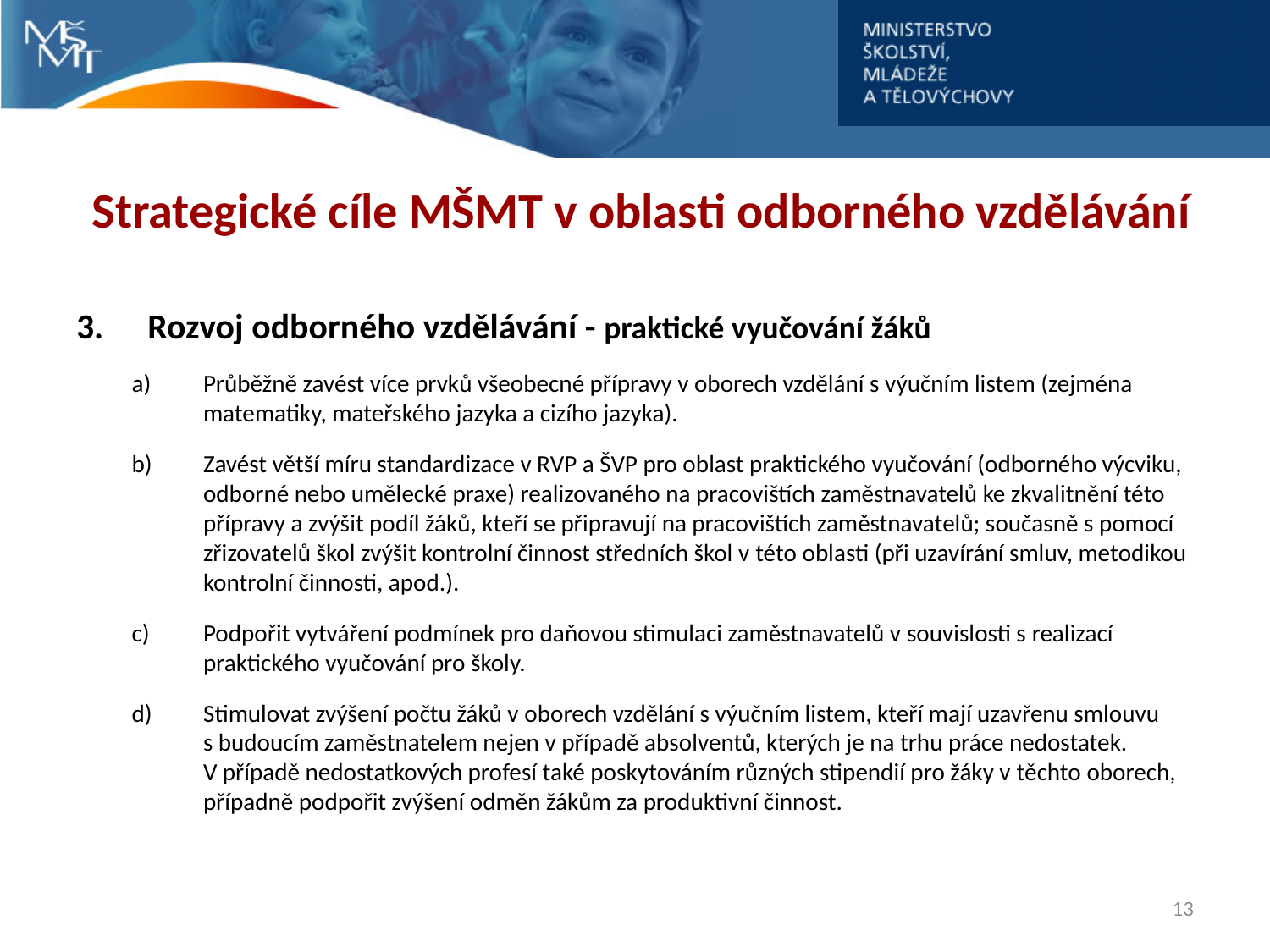

# Strategické cíle MŠMT v oblasti odborného vzdělávání
3. 	Rozvoj odborného vzdělávání - praktické vyučování žáků
Průběžně zavést více prvků všeobecné přípravy v oborech vzdělání s výučním listem (zejména matematiky, mateřského jazyka a cizího jazyka).
Zavést větší míru standardizace v RVP a ŠVP pro oblast praktického vyučování (odborného výcviku, odborné nebo umělecké praxe) realizovaného na pracovištích zaměstnavatelů ke zkvalitnění této přípravy a zvýšit podíl žáků, kteří se připravují na pracovištích zaměstnavatelů; současně s pomocí zřizovatelů škol zvýšit kontrolní činnost středních škol v této oblasti (při uzavírání smluv, metodikou kontrolní činnosti, apod.).
Podpořit vytváření podmínek pro daňovou stimulaci zaměstnavatelů v souvislosti s realizací praktického vyučování pro školy.
Stimulovat zvýšení počtu žáků v oborech vzdělání s výučním listem, kteří mají uzavřenu smlouvu s budoucím zaměstnatelem nejen v případě absolventů, kterých je na trhu práce nedostatek. V případě nedostatkových profesí také poskytováním různých stipendií pro žáky v těchto oborech, případně podpořit zvýšení odměn žákům za produktivní činnost.
13